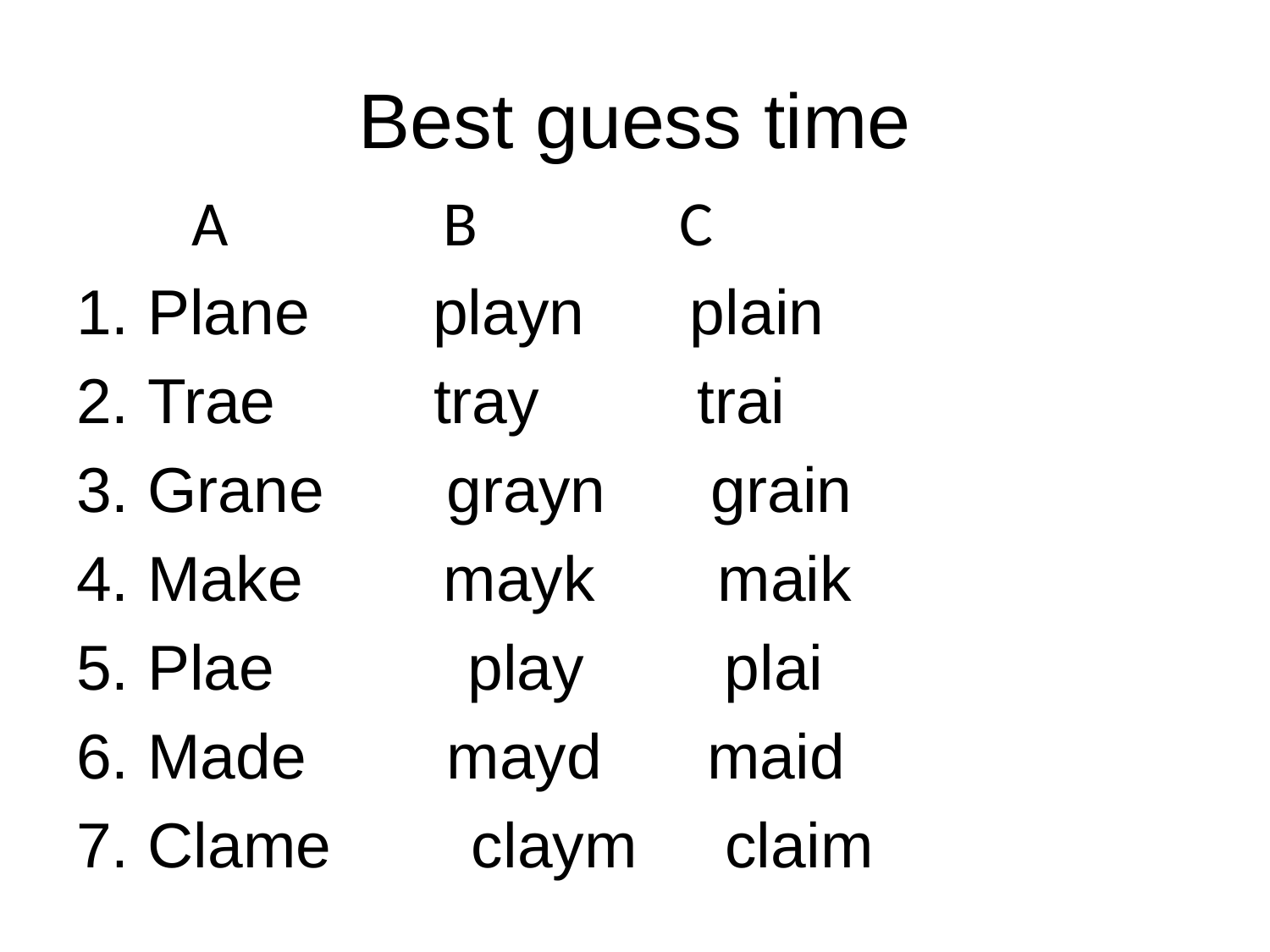

# Best guess time
        A               B              C
Plane       playn      plain
Trae         tray         trai
Grane       grayn      grain
Make        mayk       maik
Plae           play        plai
Made        mayd      maid
Clame        claym     claim